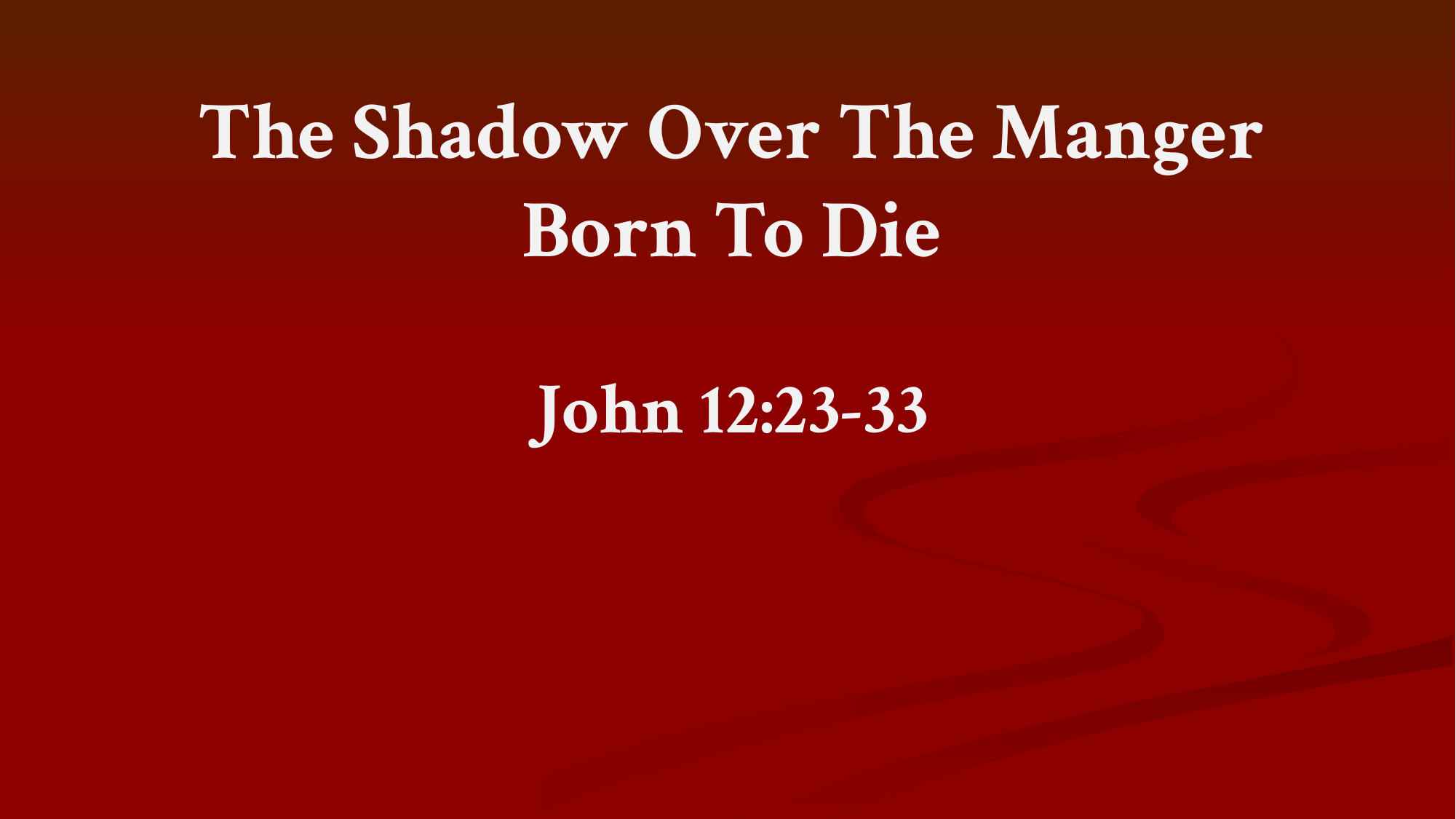

# The Shadow Over The Manger Born To Die John 12:23-33